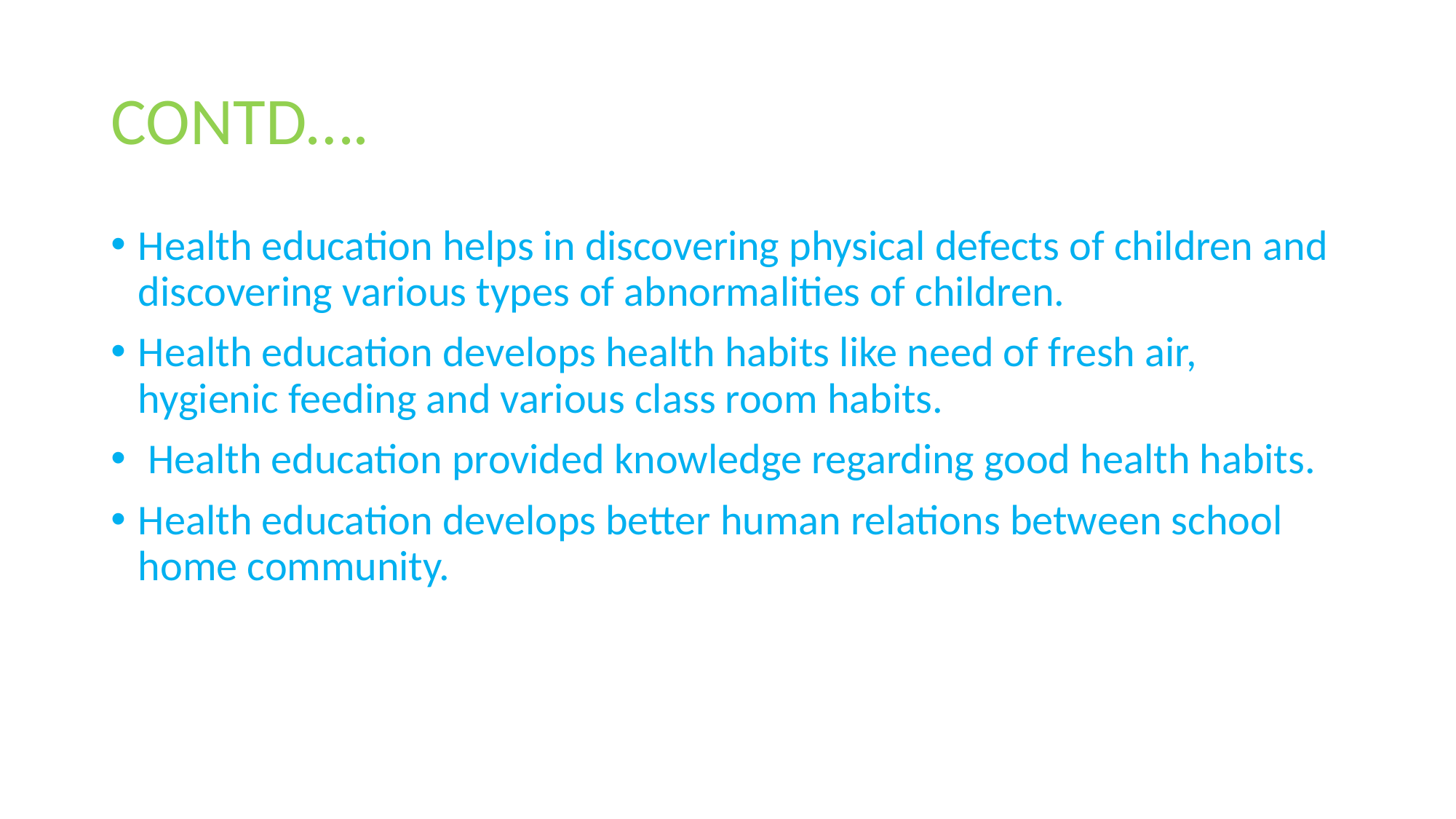

# CONTD….
Health education helps in discovering physical defects of children and discovering various types of abnormalities of children.
Health education develops health habits like need of fresh air, hygienic feeding and various class room habits.
 Health education provided knowledge regarding good health habits.
Health education develops better human relations between school home community.